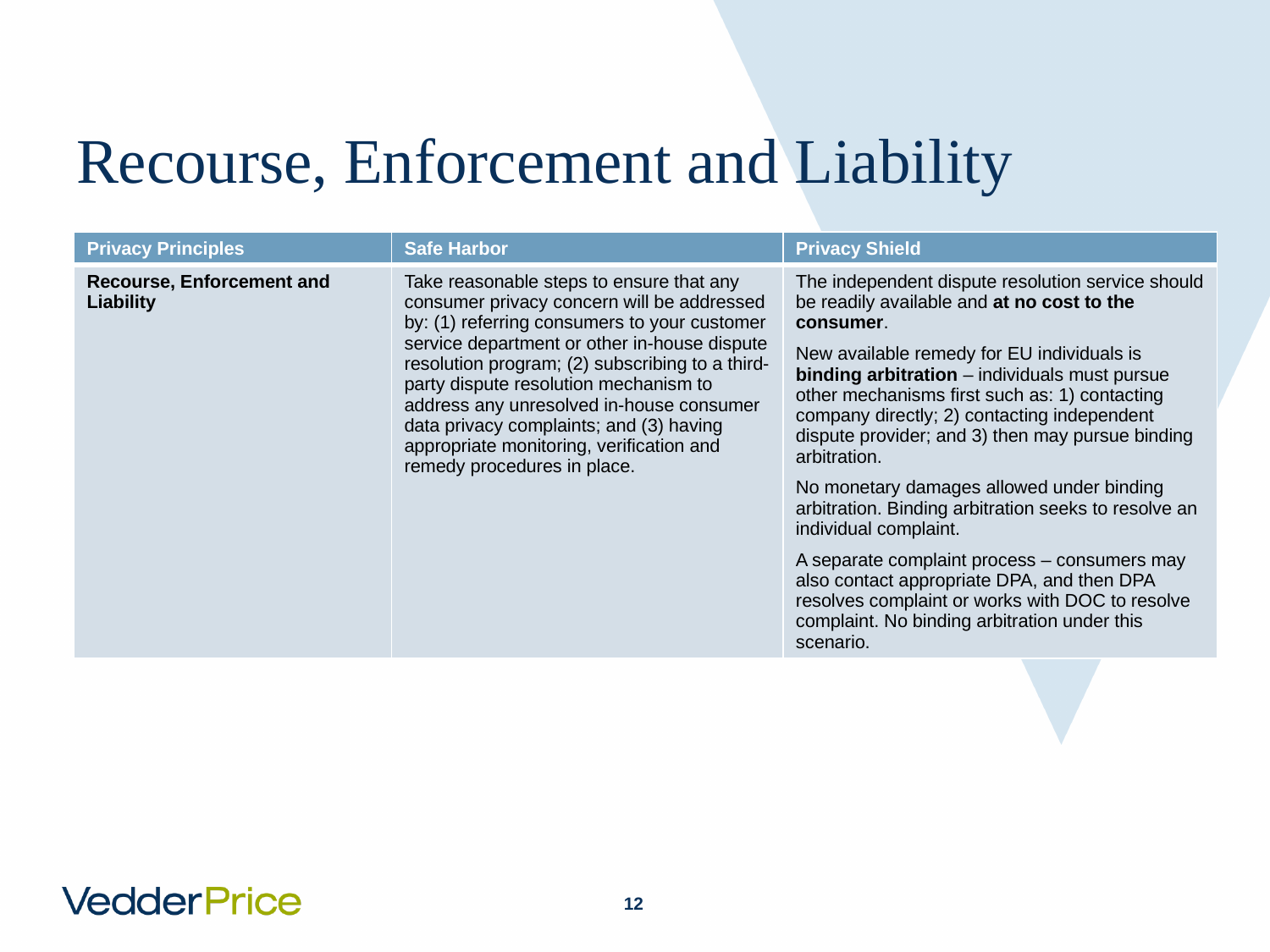

# Recourse, Enforcement and Liability
| Privacy Principles | Safe Harbor | Privacy Shield |
| --- | --- | --- |
| Recourse, Enforcement and Liability | Take reasonable steps to ensure that any consumer privacy concern will be addressed by: (1) referring consumers to your customer service department or other in-house dispute resolution program; (2) subscribing to a third-party dispute resolution mechanism to address any unresolved in-house consumer data privacy complaints; and (3) having appropriate monitoring, verification and remedy procedures in place. | The independent dispute resolution service should be readily available and at no cost to the consumer. New available remedy for EU individuals is binding arbitration – individuals must pursue other mechanisms first such as: 1) contacting company directly; 2) contacting independent dispute provider; and 3) then may pursue binding arbitration. No monetary damages allowed under binding arbitration. Binding arbitration seeks to resolve an individual complaint. A separate complaint process – consumers may also contact appropriate DPA, and then DPA resolves complaint or works with DOC to resolve complaint. No binding arbitration under this scenario. |
12